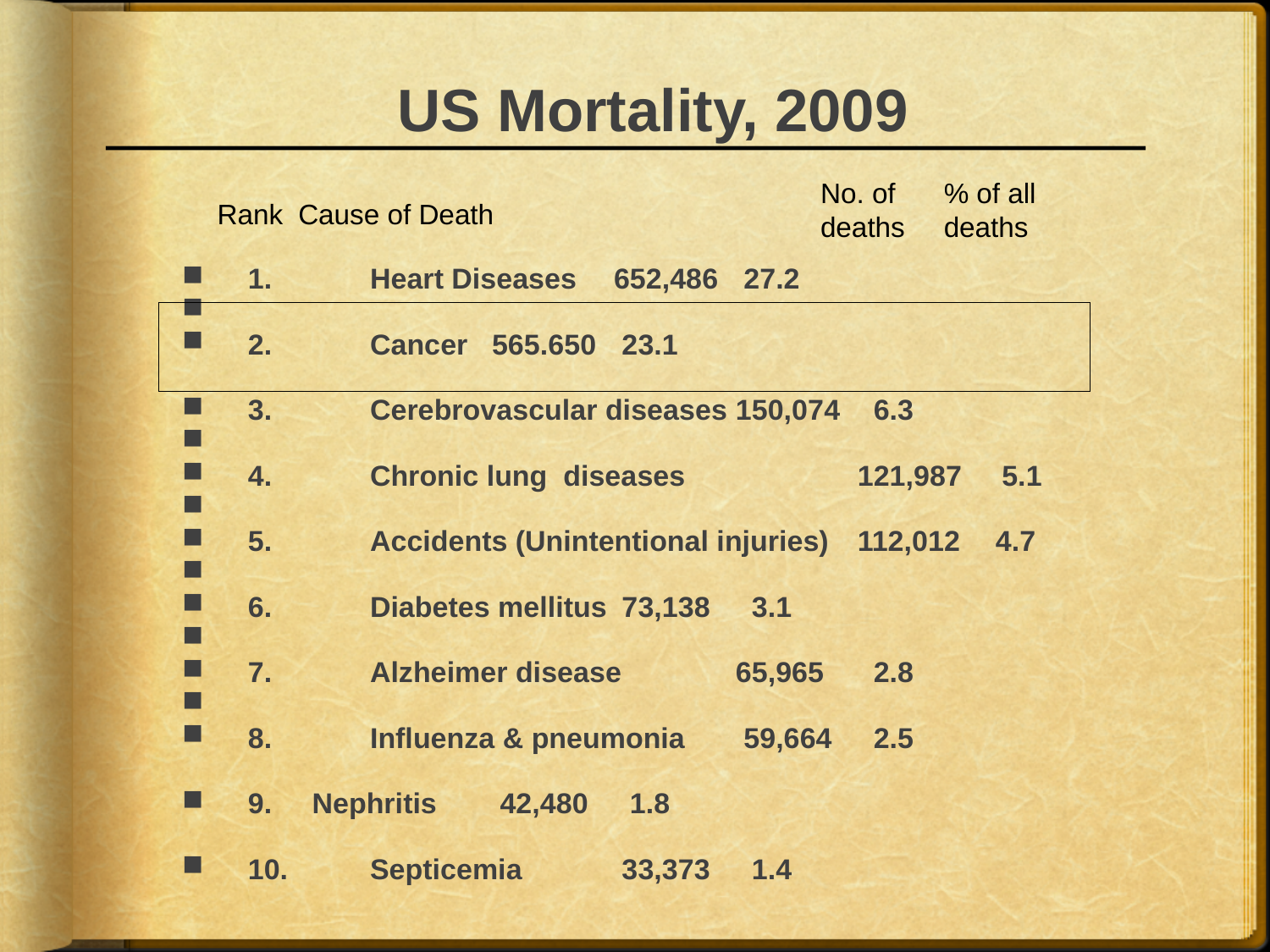

# US Mortality, 2009

No. of deaths
% of all deaths
Rank
Cause of Death

1.	Heart Diseases			652,486	 27.2

2.	Cancer				565.650	 23.1

3.	Cerebrovascular diseases		150,074	  6.3

4.	Chronic lung  diseases	 	121,987     5.1

5.	Accidents (Unintentional injuries)	112,012 	  4.7

6.	Diabetes mellitus			 73,138	  3.1

7.	Alzheimer disease 		65,965	  2.8

8.	Influenza & pneumonia		 59,664	  2.5
9.     Nephritis			 42,480	  1.8

10.	Septicemia			 33,373	  1.4